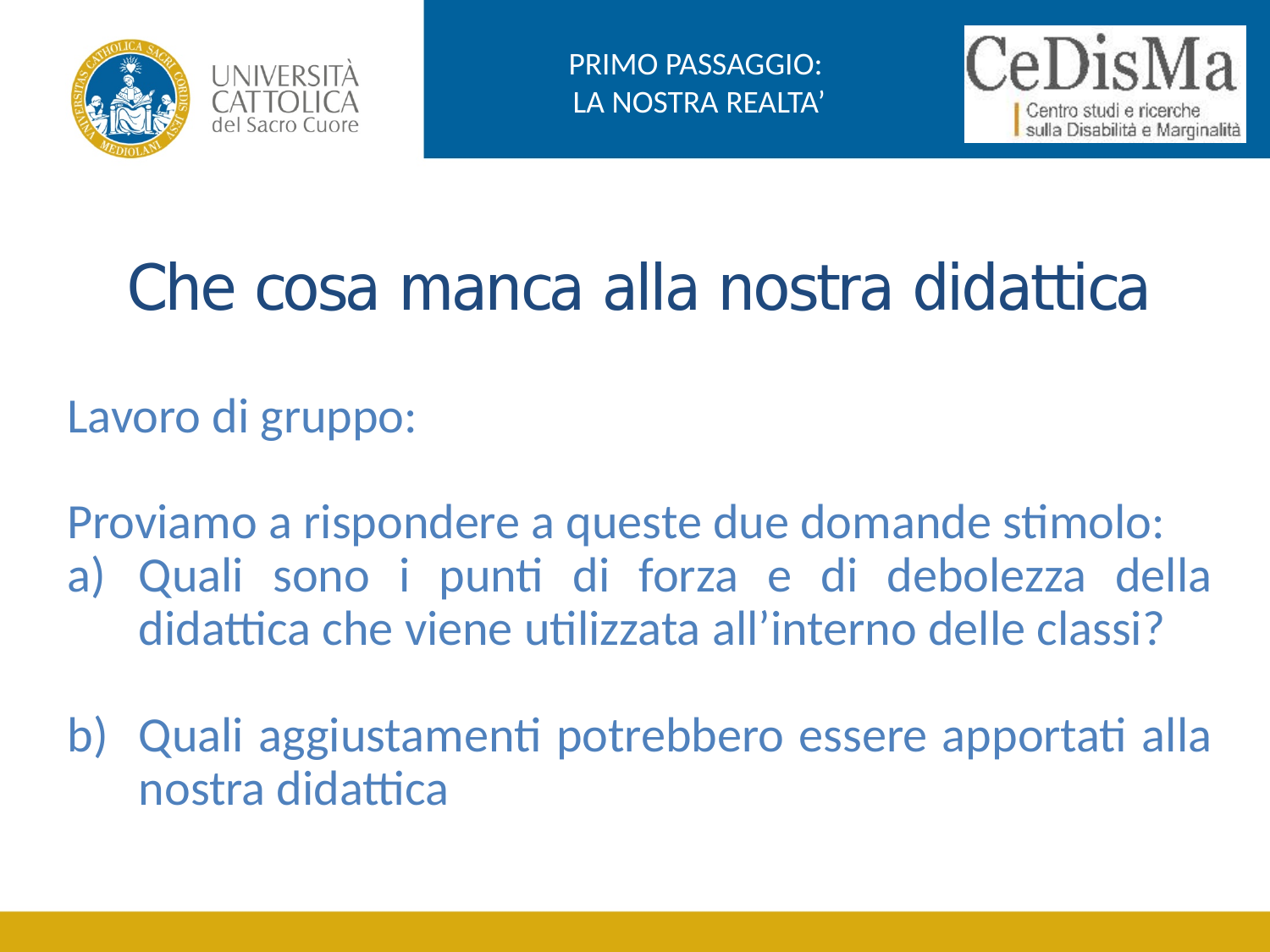

PRIMO PASSAGGIO:
LA NOSTRA REALTA’
Che cosa manca alla nostra didattica
Lavoro di gruppo:

Proviamo a rispondere a queste due domande stimolo:
Quali sono i punti di forza e di debolezza della didattica che viene utilizzata all’interno delle classi?

Quali aggiustamenti potrebbero essere apportati alla nostra didattica